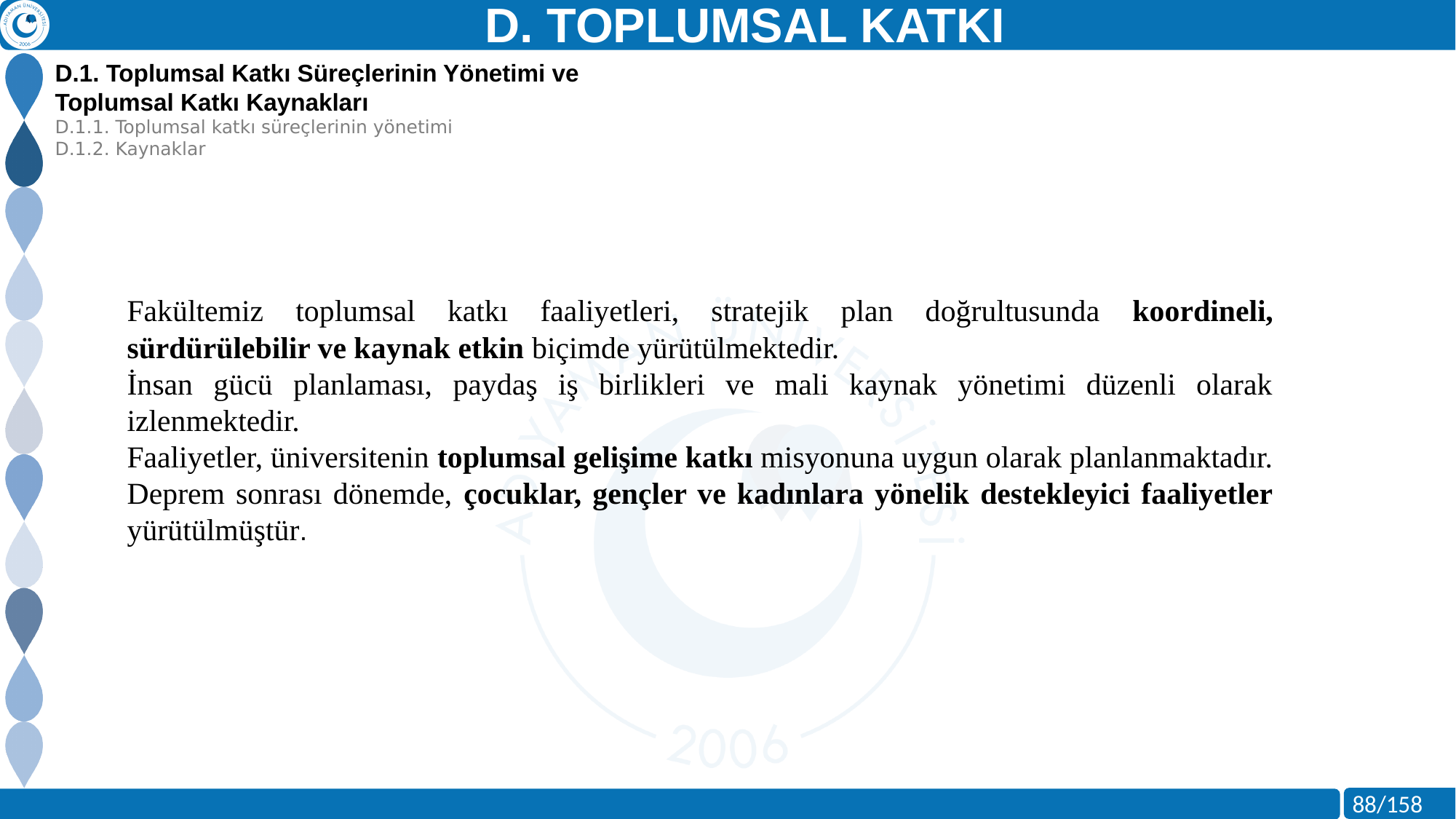

D. TOPLUMSAL KATKI
D.1. Toplumsal Katkı Süreçlerinin Yönetimi ve Toplumsal Katkı Kaynakları
D.1.1. Toplumsal katkı süreçlerinin yönetimi
D.1.2. Kaynaklar
Fakültemiz toplumsal katkı faaliyetleri, stratejik plan doğrultusunda koordineli, sürdürülebilir ve kaynak etkin biçimde yürütülmektedir.
İnsan gücü planlaması, paydaş iş birlikleri ve mali kaynak yönetimi düzenli olarak izlenmektedir.
Faaliyetler, üniversitenin toplumsal gelişime katkı misyonuna uygun olarak planlanmaktadır.
Deprem sonrası dönemde, çocuklar, gençler ve kadınlara yönelik destekleyici faaliyetler yürütülmüştür.